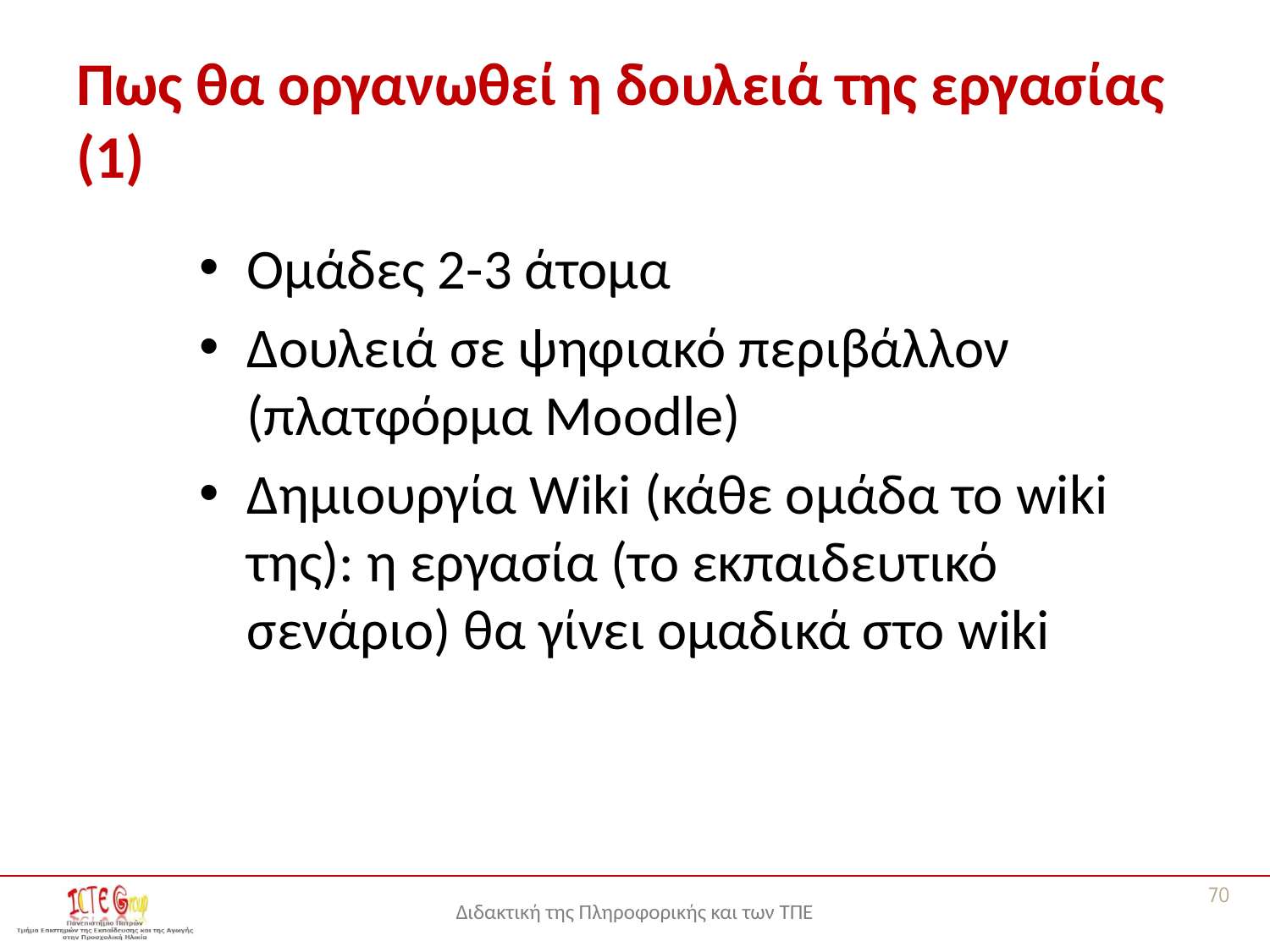

# Πως θα οργανωθεί η δουλειά της εργασίας  (1)
Ομάδες 2-3 άτομα
Δουλειά σε ψηφιακό περιβάλλον (πλατφόρμα Moodle)
Δημιουργία Wiki (κάθε ομάδα το wiki της): η εργασία (το εκπαιδευτικό σενάριο) θα γίνει ομαδικά στο wiki

70